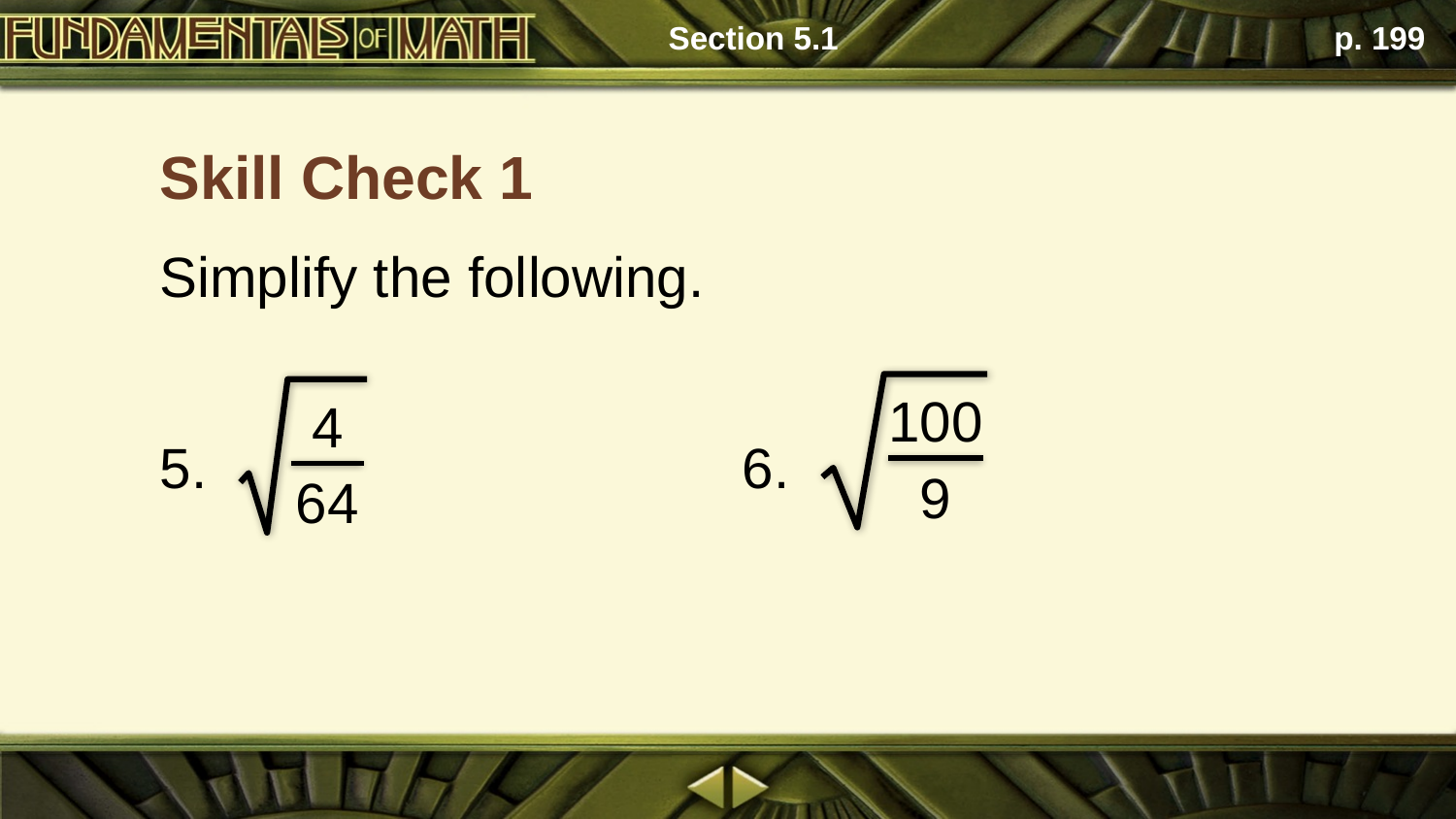

Section 5.1
p. 199
Skill Check 1
Simplify the following.

100
9

4
64
5.
6.